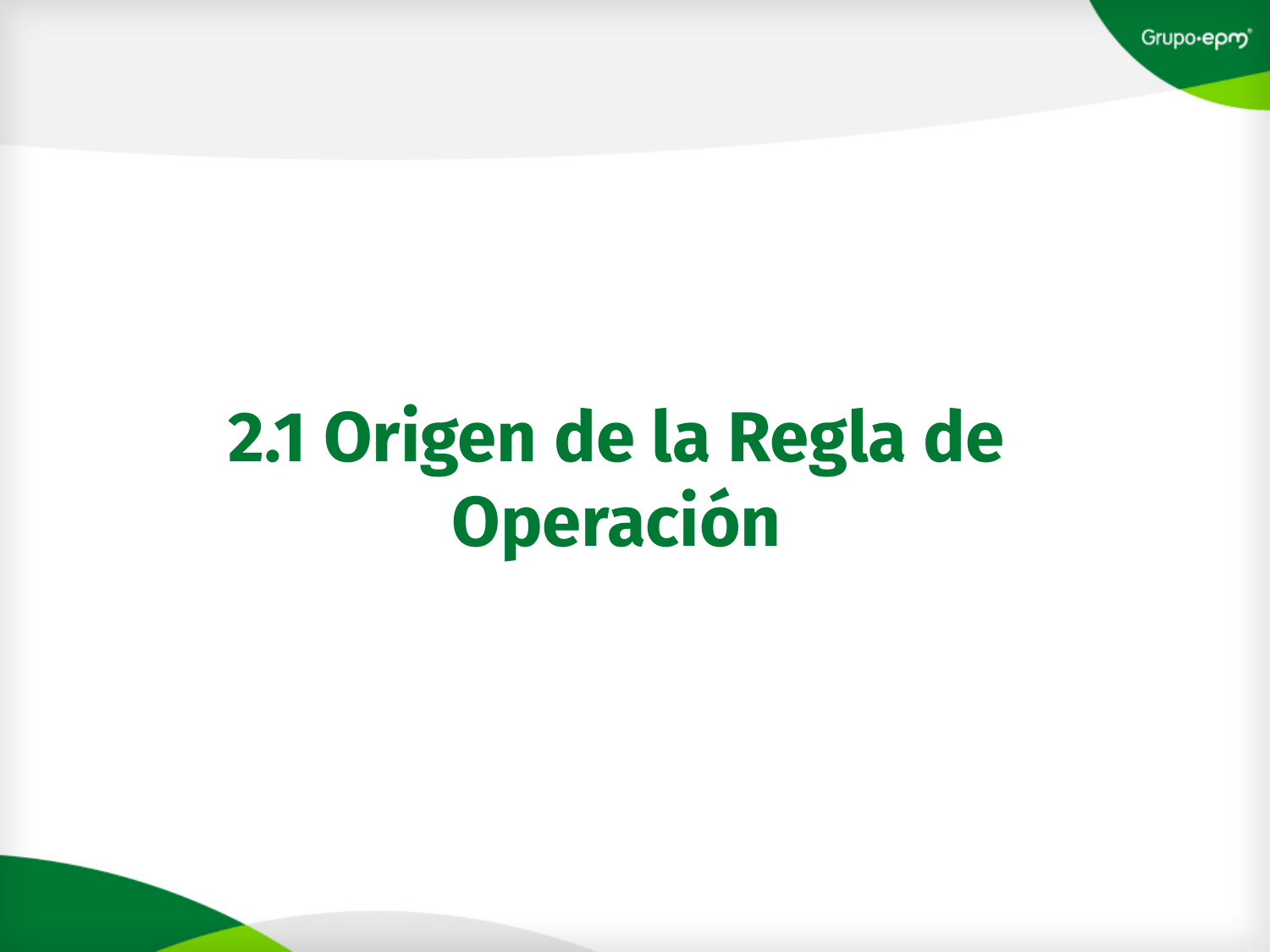

# 2.1 Origen de la Regla de Operación